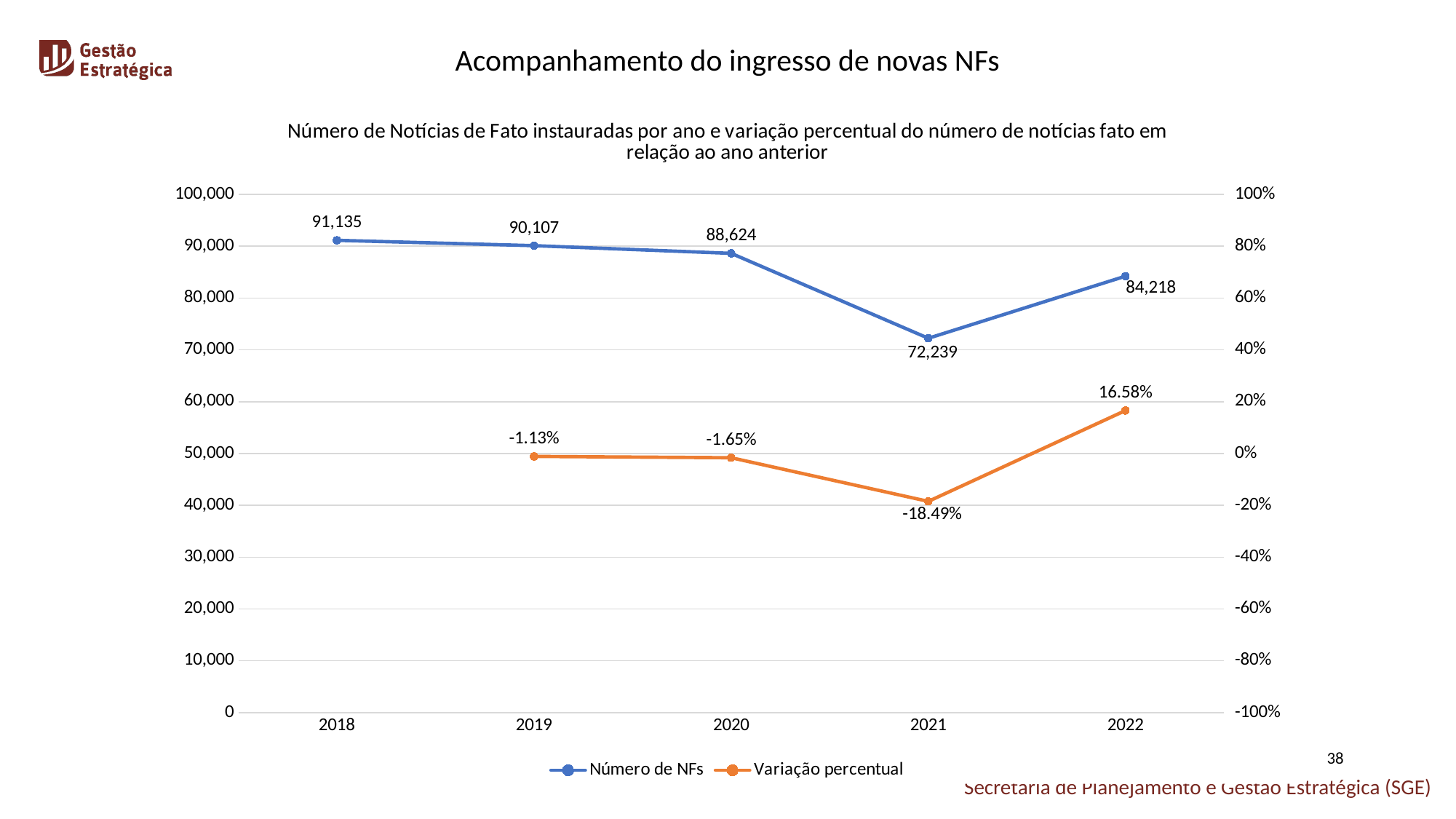

Acompanhamento do ingresso de novas NFs

### Chart: Número de Notícias de Fato instauradas por ano e variação percentual do número de notícias fato em relação ao ano anterior

| Category |  |  |
|---|---|---|
| 2018 | 91135.0 | None |
| 2019 | 90107.0 | -0.011279969276348223 |
| 2020 | 88624.0 | -0.016458210793834027 |
| 2021 | 72239.0 | -0.1848821989528796 |
| 2022 | 84218.0 | 0.16582455460346912 |
38